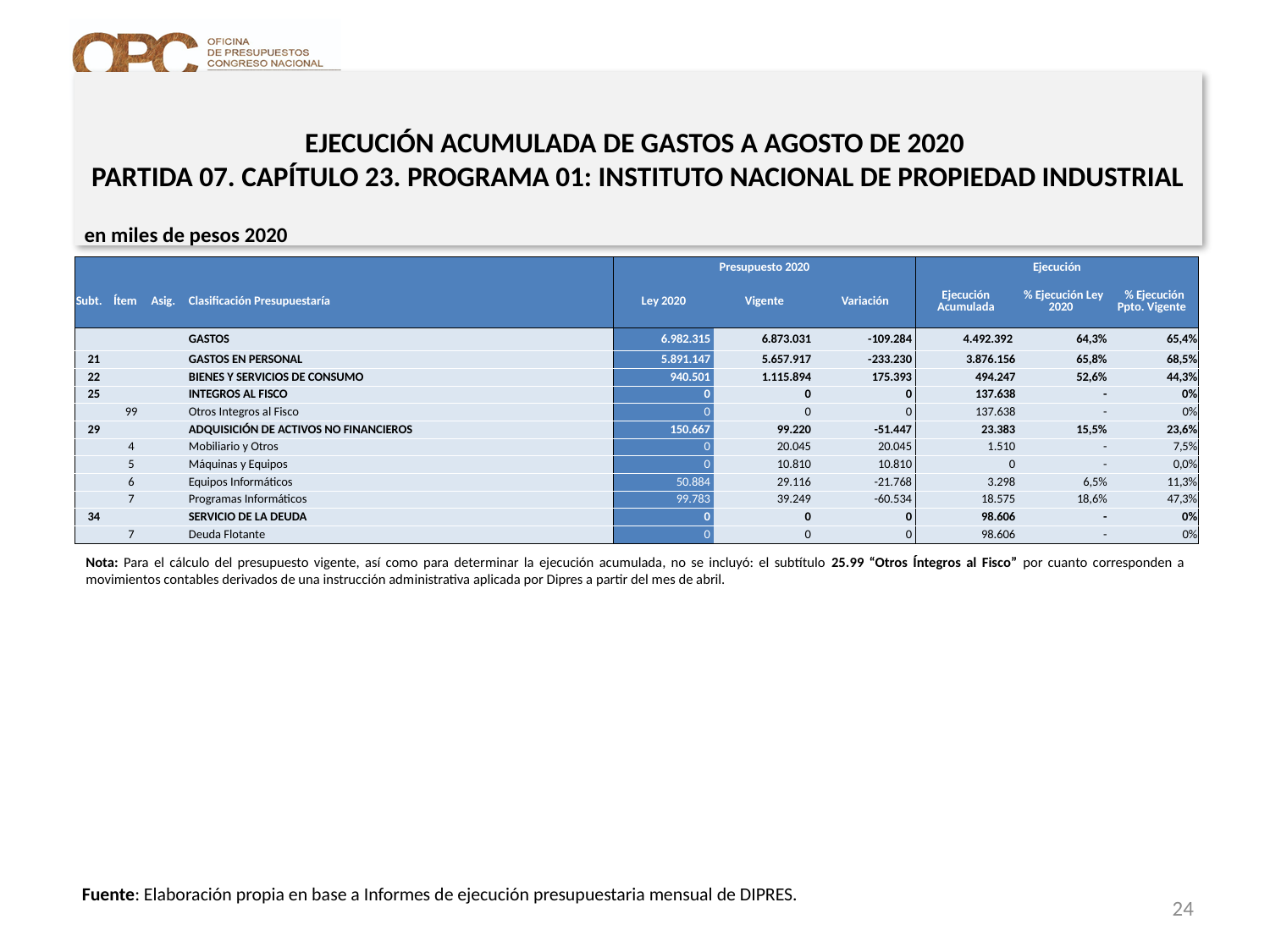

EJECUCIÓN ACUMULADA DE GASTOS A AGOSTO DE 2020
PARTIDA 07. CAPÍTULO 23. PROGRAMA 01: INSTITUTO NACIONAL DE PROPIEDAD INDUSTRIAL
en miles de pesos 2020
|  |  |  |  | Presupuesto 2020 |  |  | Ejecución |  |  |
| --- | --- | --- | --- | --- | --- | --- | --- | --- | --- |
| Subt. | Ítem | Asig. | Clasificación Presupuestaría | Ley 2020 | Vigente | Variación | Ejecución Acumulada | % Ejecución Ley 2020 | % Ejecución Ppto. Vigente |
|  |  |  | GASTOS | 6.982.315 | 6.873.031 | -109.284 | 4.492.392 | 64,3% | 65,4% |
| 21 |  |  | GASTOS EN PERSONAL | 5.891.147 | 5.657.917 | -233.230 | 3.876.156 | 65,8% | 68,5% |
| 22 |  |  | BIENES Y SERVICIOS DE CONSUMO | 940.501 | 1.115.894 | 175.393 | 494.247 | 52,6% | 44,3% |
| 25 |  |  | INTEGROS AL FISCO | 0 | 0 | 0 | 137.638 | - | 0% |
|  | 99 |  | Otros Integros al Fisco | 0 | 0 | 0 | 137.638 | - | 0% |
| 29 |  |  | ADQUISICIÓN DE ACTIVOS NO FINANCIEROS | 150.667 | 99.220 | -51.447 | 23.383 | 15,5% | 23,6% |
|  | 4 |  | Mobiliario y Otros | 0 | 20.045 | 20.045 | 1.510 | - | 7,5% |
|  | 5 |  | Máquinas y Equipos | 0 | 10.810 | 10.810 | 0 | - | 0,0% |
|  | 6 |  | Equipos Informáticos | 50.884 | 29.116 | -21.768 | 3.298 | 6,5% | 11,3% |
|  | 7 |  | Programas Informáticos | 99.783 | 39.249 | -60.534 | 18.575 | 18,6% | 47,3% |
| 34 |  |  | SERVICIO DE LA DEUDA | 0 | 0 | 0 | 98.606 | - | 0% |
|  | 7 |  | Deuda Flotante | 0 | 0 | 0 | 98.606 | - | 0% |
Nota: Para el cálculo del presupuesto vigente, así como para determinar la ejecución acumulada, no se incluyó: el subtítulo 25.99 “Otros Íntegros al Fisco” por cuanto corresponden a movimientos contables derivados de una instrucción administrativa aplicada por Dipres a partir del mes de abril.
Fuente: Elaboración propia en base a Informes de ejecución presupuestaria mensual de DIPRES.
24